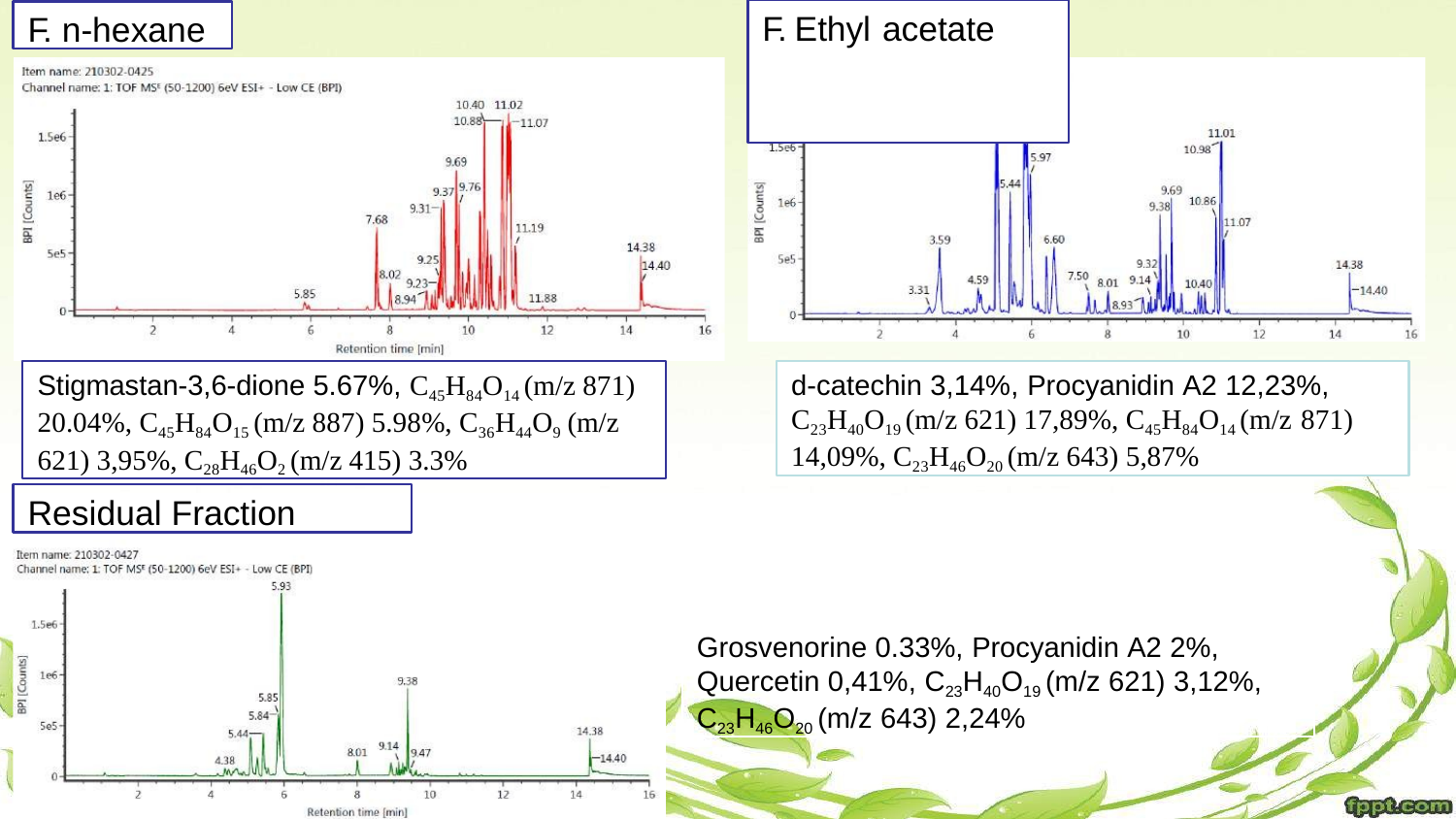

# F. Ethyl acetate
F. n-hexane

Stigmastan-3,6-dione 5.67%, C45H84O14 (m/z 871)
20.04%, C45H84O15 (m/z 887) 5.98%, C36H44O9 (m/z
621) 3,95%, C28H46O2 (m/z 415) 3.3%
d-catechin 3,14%, Procyanidin A2 12,23%,
C23H40O19 (m/z 621) 17,89%, C45H84O14 (m/z 871)
14,09%, C23H46O20 (m/z 643) 5,87%
Residual Fraction

Grosvenorine 0.33%, Procyanidin A2 2%,
Quercetin 0,41%, C23H40O19 (m/z 621) 3,12%,
C23H46O20 (m/z 643) 2,24%